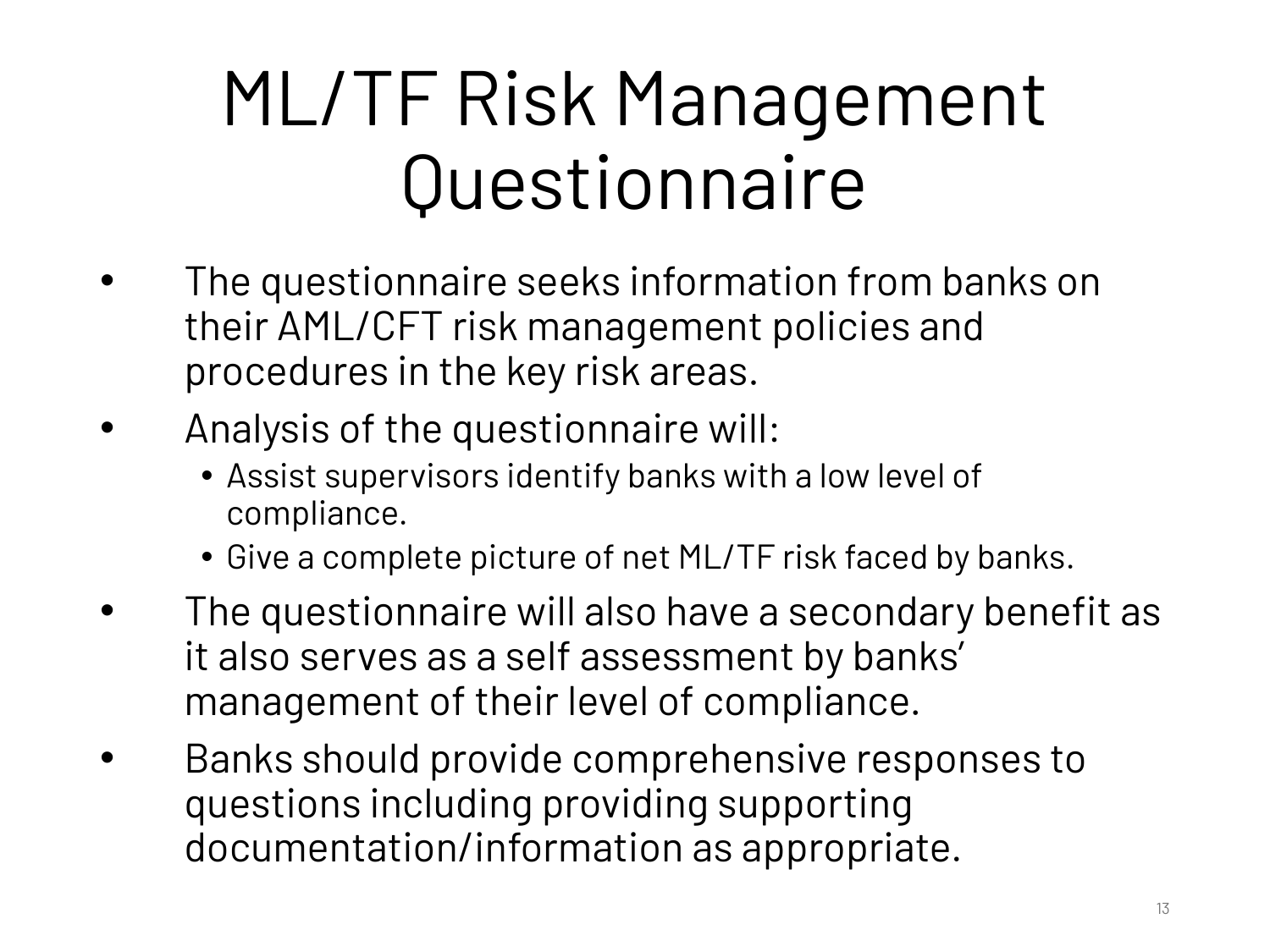

# ML/TF Risk Management Questionnaire
The questionnaire seeks information from banks on their AML/CFT risk management policies and procedures in the key risk areas.
Analysis of the questionnaire will:
Assist supervisors identify banks with a low level of compliance.
Give a complete picture of net ML/TF risk faced by banks.
The questionnaire will also have a secondary benefit as it also serves as a self assessment by banks’ management of their level of compliance.
Banks should provide comprehensive responses to questions including providing supporting documentation/information as appropriate.
13